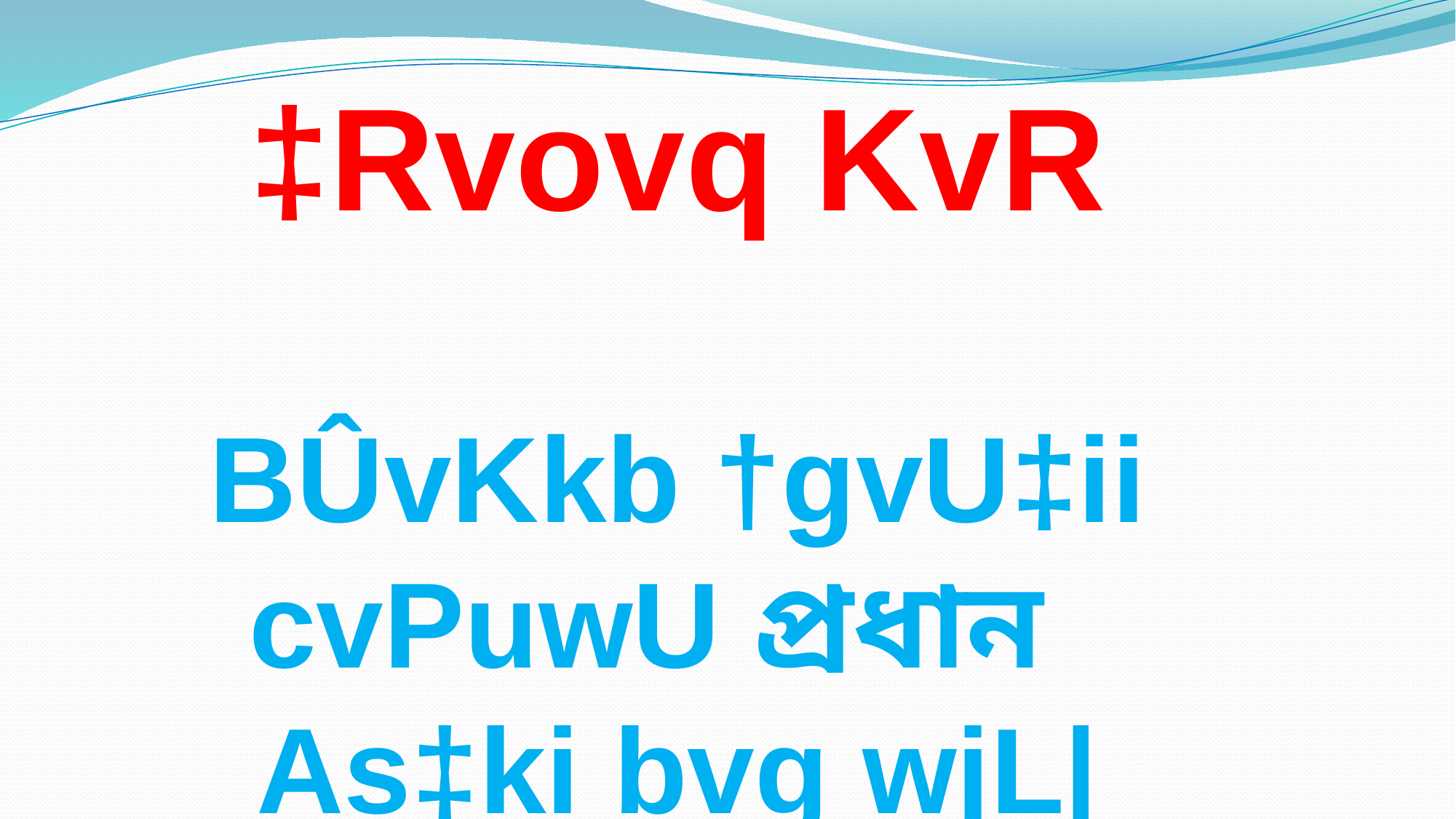

‡Rvovq KvR
BÛvKkb †gvU‡ii cvPuwU প্রধান   As‡ki bvg wjL|